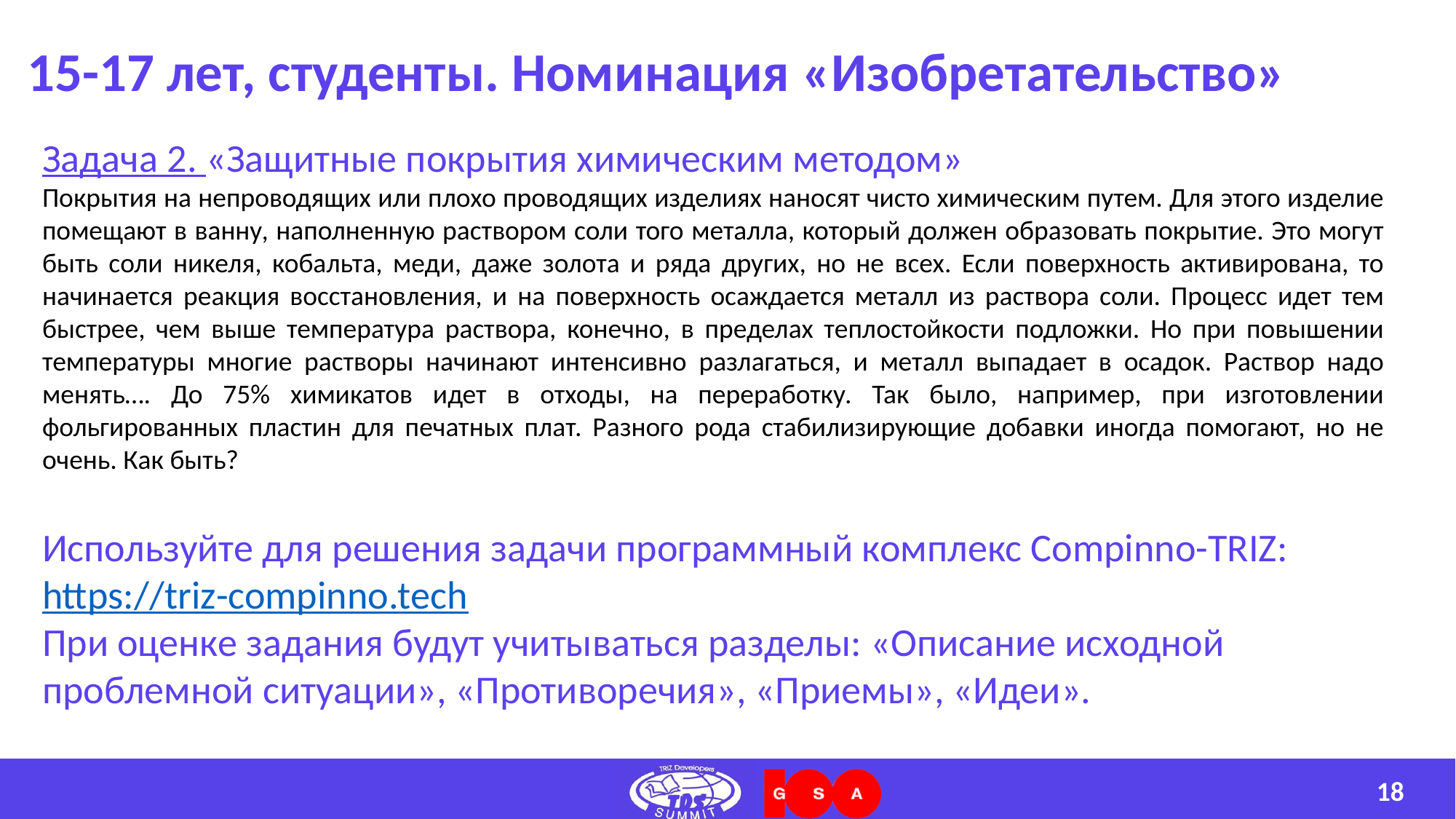

# 15-17 лет, студенты. Номинация «Изобретательство»
Задача 2. «Защитные покрытия химическим методом»
Покрытия на непроводящих или плохо проводящих изделиях наносят чисто химическим путем. Для этого изделие помещают в ванну, наполненную раствором соли того металла, который должен образовать покрытие. Это могут быть соли никеля, кобальта, меди, даже золота и ряда других, но не всех. Если поверхность активирована, то начинается реакция восстановления, и на поверхность осаждается металл из раствора соли. Процесс идет тем быстрее, чем выше температура раствора, конечно, в пределах теплостойкости подложки. Но при повышении температуры многие растворы начинают интенсивно разлагаться, и металл выпадает в осадок. Раствор надо менять…. До 75% химикатов идет в отходы, на переработку. Так было, например, при изготовлении фольгированных пластин для печатных плат. Разного рода стабилизирующие добавки иногда помогают, но не очень. Как быть?

Используйте для решения задачи программный комплекс Compinno-TRIZ: https://triz-compinno.tech
При оценке задания будут учитываться разделы: «Описание исходной проблемной ситуации», «Противоречия», «Приемы», «Идеи».
18